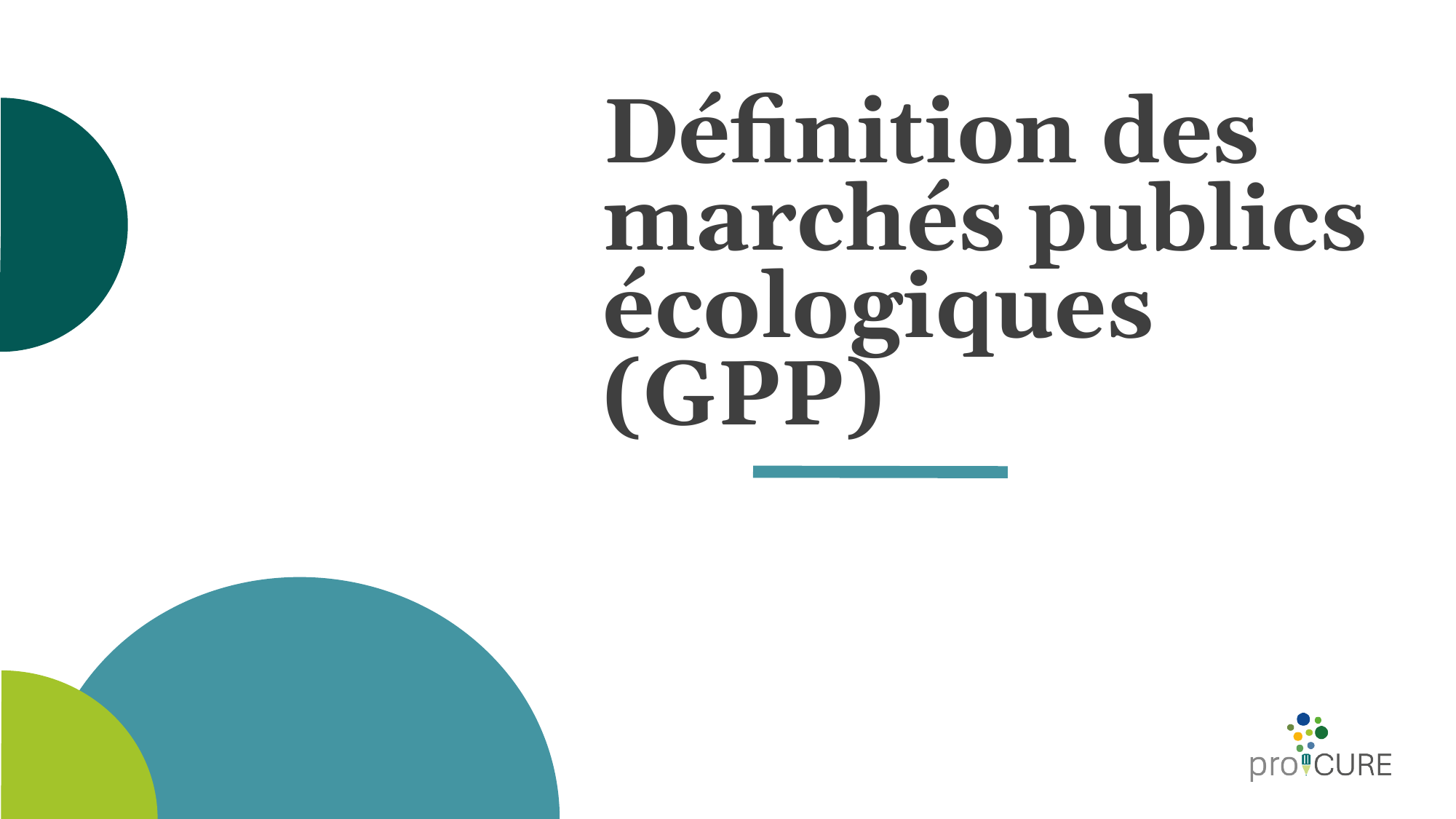

# Définition des marchés publics écologiques (GPP)